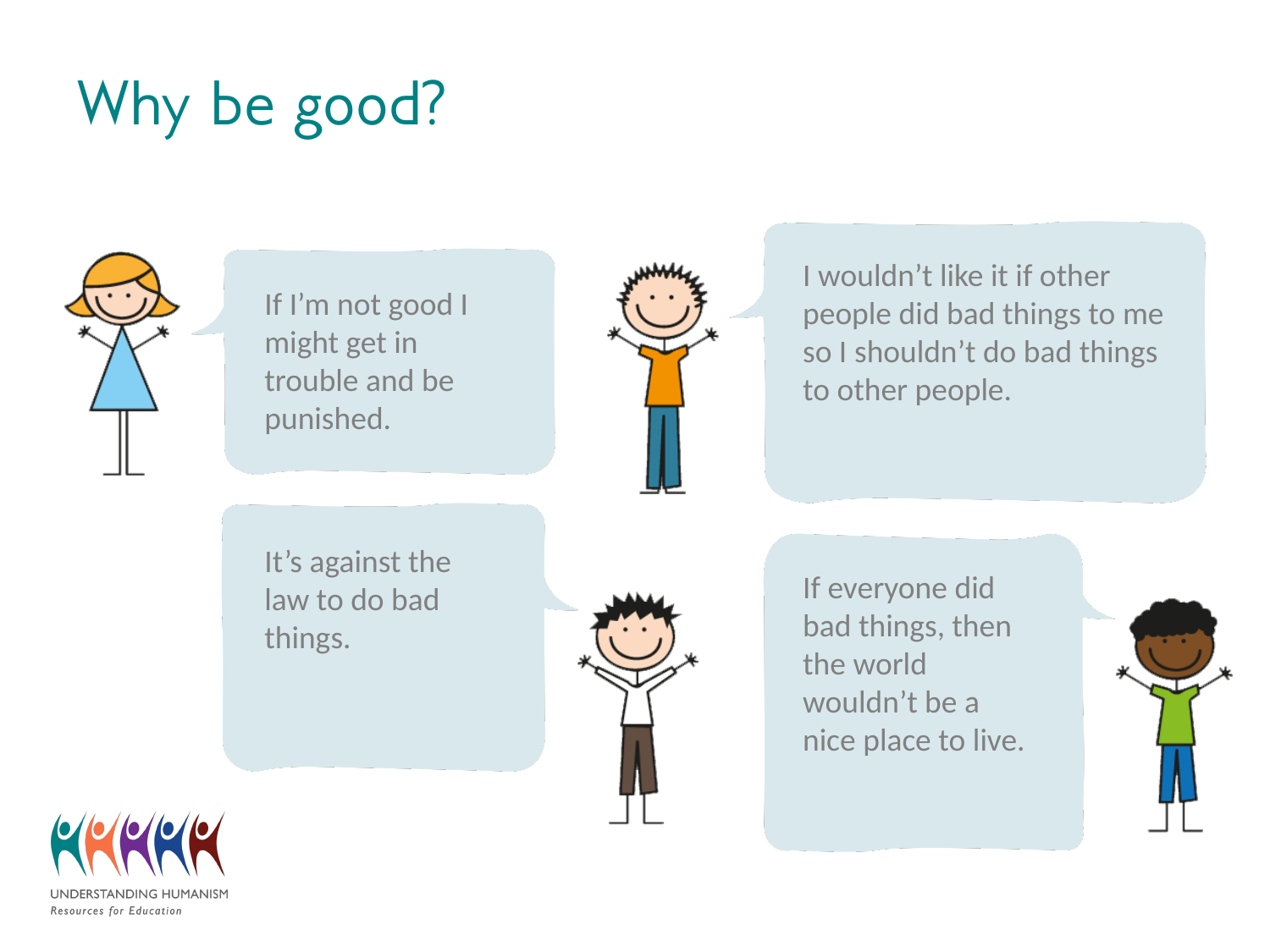

# Why be good?
I wouldn’t like it if other people did bad things to me so I shouldn’t do bad things to other people.
If I’m not good I might get in trouble and be punished.
It’s against the law to do bad things.
If everyone did bad things, then the world wouldn’t be a nice place to live.